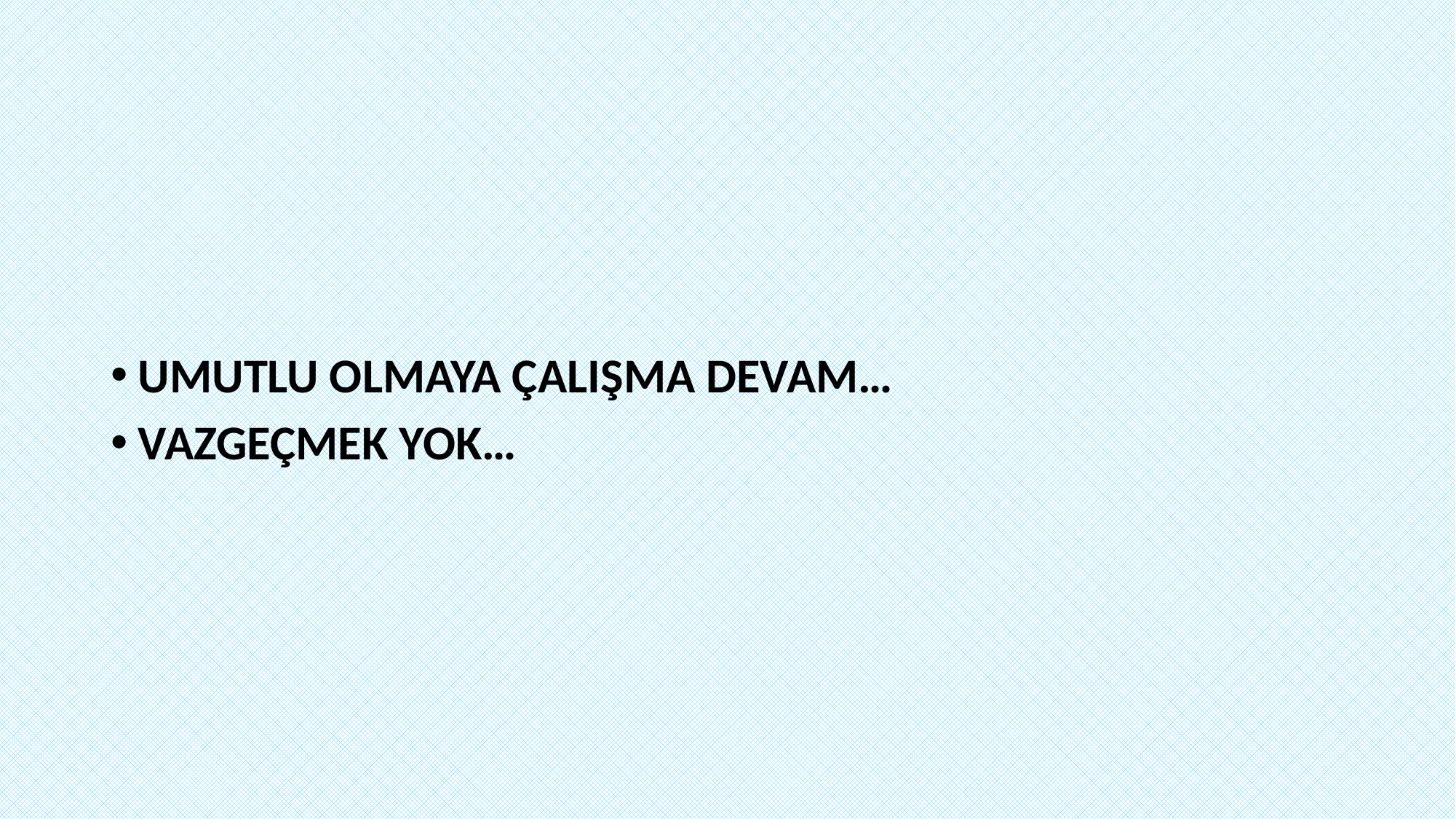

#

UMUTLU OLMAYA ÇALIŞMA DEVAM…
VAZGEÇMEK YOK…